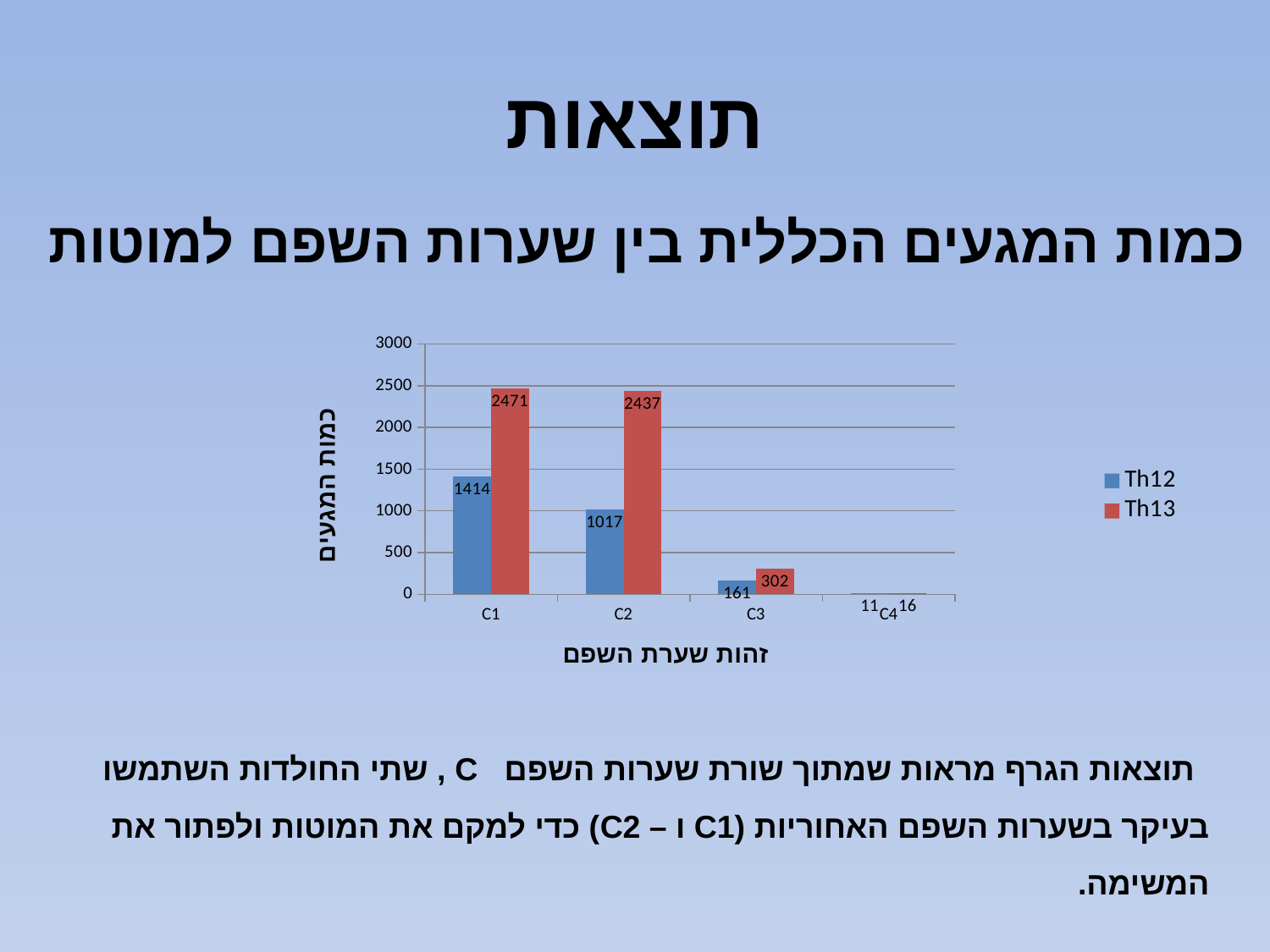

# תוצאות
כמות המגעים הכללית בין שערות השפם למוטות

       תוצאות הגרף מראות שמתוך שורת שערות השפם   C , שתי החולדות השתמשו בעיקר בשערות השפם האחוריות (C1 ו – C2) כדי למקם את המוטות ולפתור את המשימה.

### Chart

| Category | Th12 | Th13 |
|---|---|---|
| C1 | 1414.0 | 2471.0 |
| C2 | 1017.0 | 2437.0 |
| C3 | 161.0 | 302.0 |
| C4 | 11.0 | 16.0 |